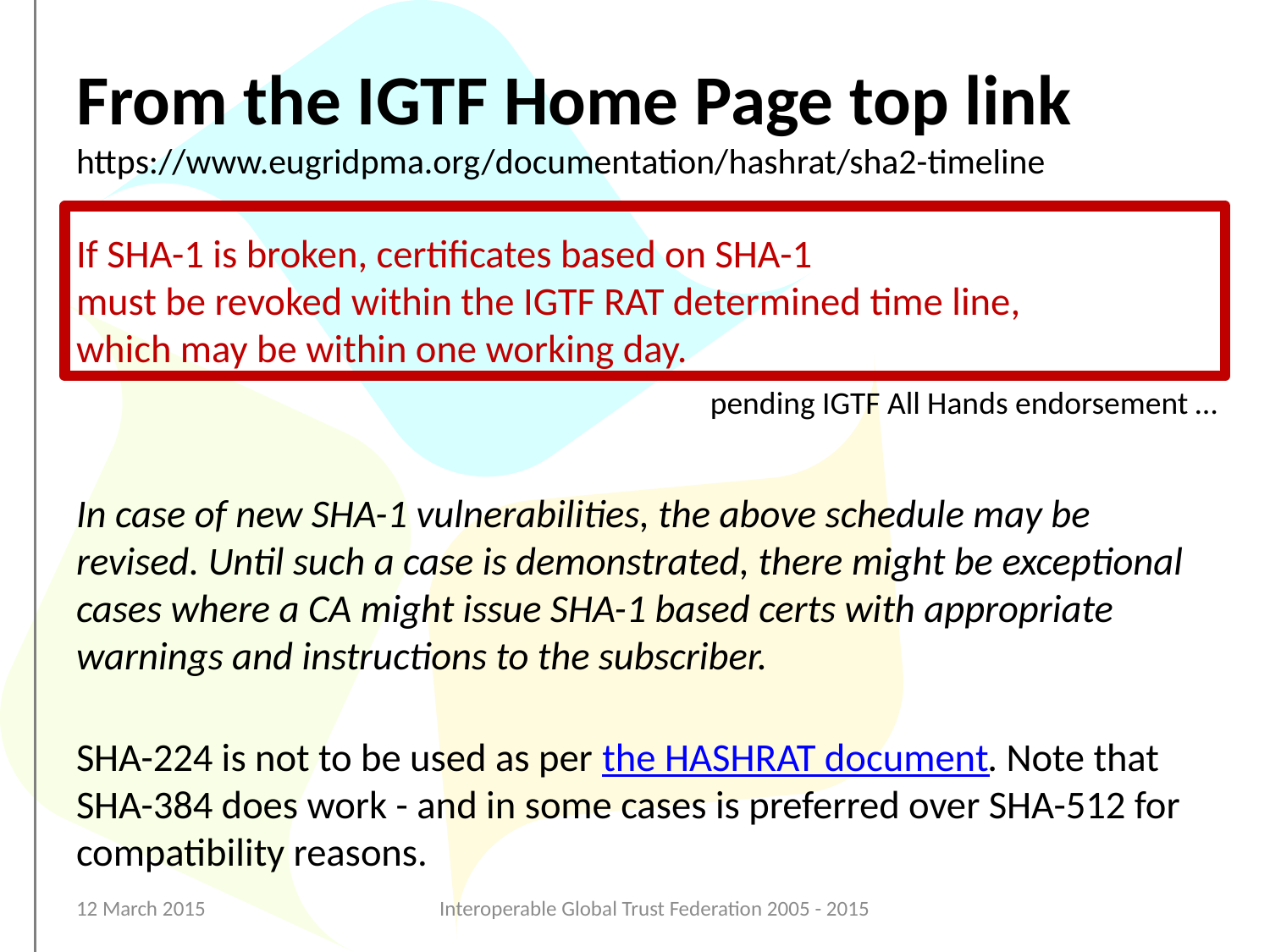

# From the IGTF Home Page top link https://www.eugridpma.org/documentation/hashrat/sha2-timeline

If SHA-1 is broken, certificates based on SHA-1
must be revoked within the IGTF RAT determined time line,
which may be within one working day.

In case of new SHA-1 vulnerabilities, the above schedule may be revised. Until such a case is demonstrated, there might be exceptional cases where a CA might issue SHA-1 based certs with appropriate warnings and instructions to the subscriber.
SHA-224 is not to be used as per the HASHRAT document. Note that SHA-384 does work - and in some cases is preferred over SHA-512 for compatibility reasons.
pending IGTF All Hands endorsement …
12 March 2015
Interoperable Global Trust Federation 2005 - 2015